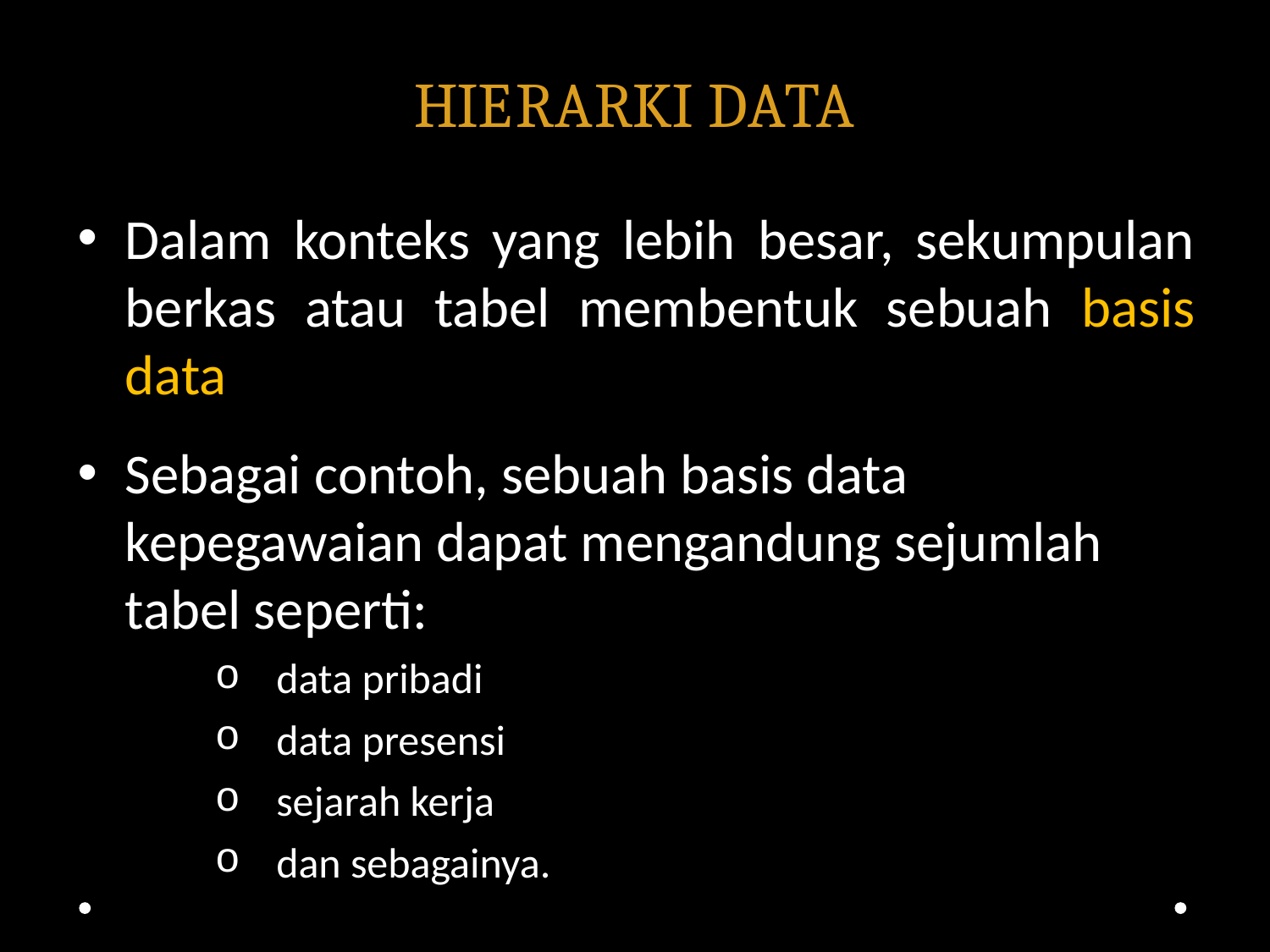

# HIERARKI DATA
Dalam konteks yang lebih besar, sekumpulan berkas atau tabel membentuk sebuah basis data
Sebagai contoh, sebuah basis data kepegawaian dapat mengandung sejumlah tabel seperti:
data pribadi
data presensi
sejarah kerja
dan sebagainya.